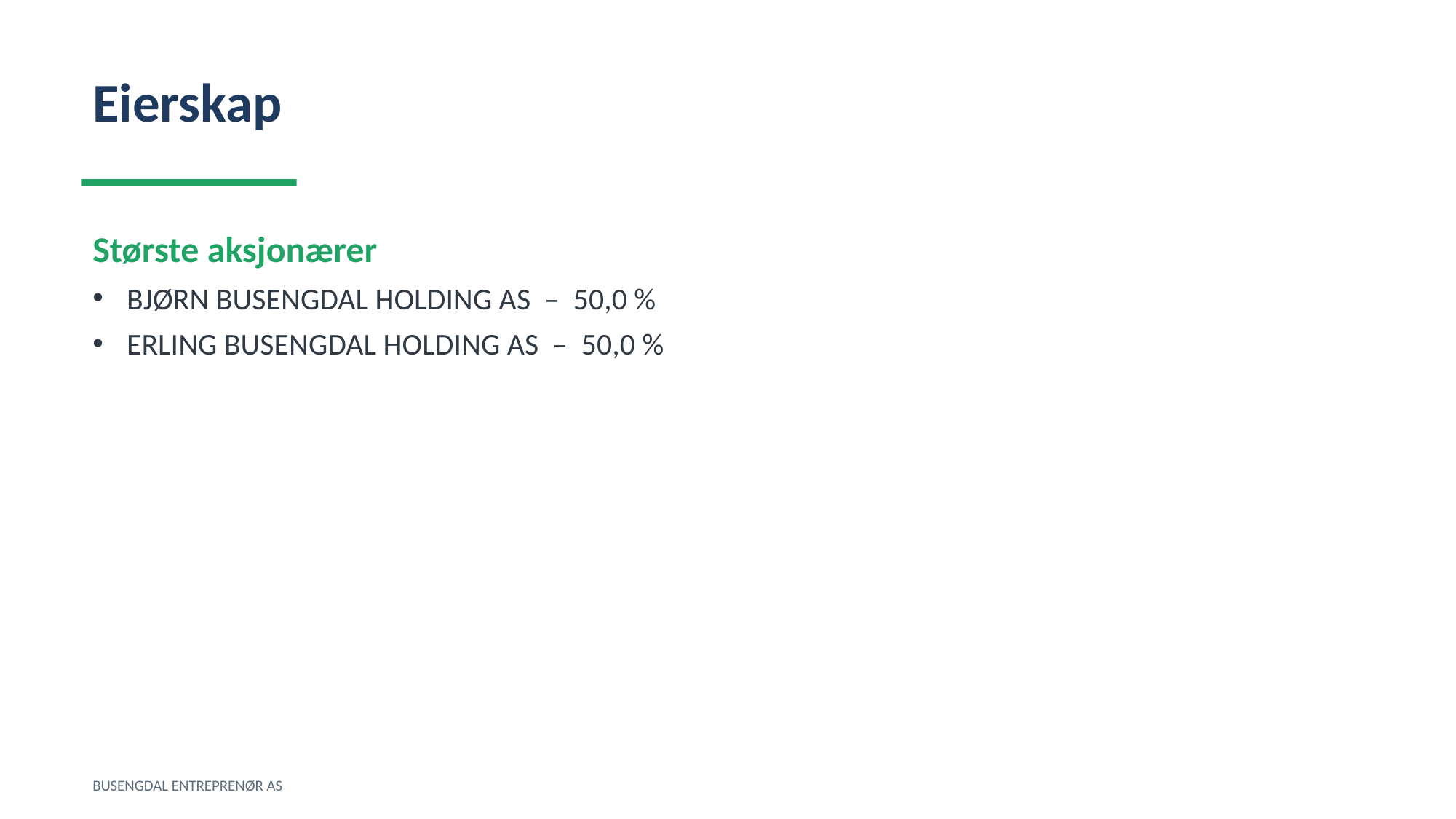

Eierskap

Største aksjonærer
BJØRN BUSENGDAL HOLDING AS  –  50,0 %
ERLING BUSENGDAL HOLDING AS  –  50,0 %
BUSENGDAL ENTREPRENØR AS